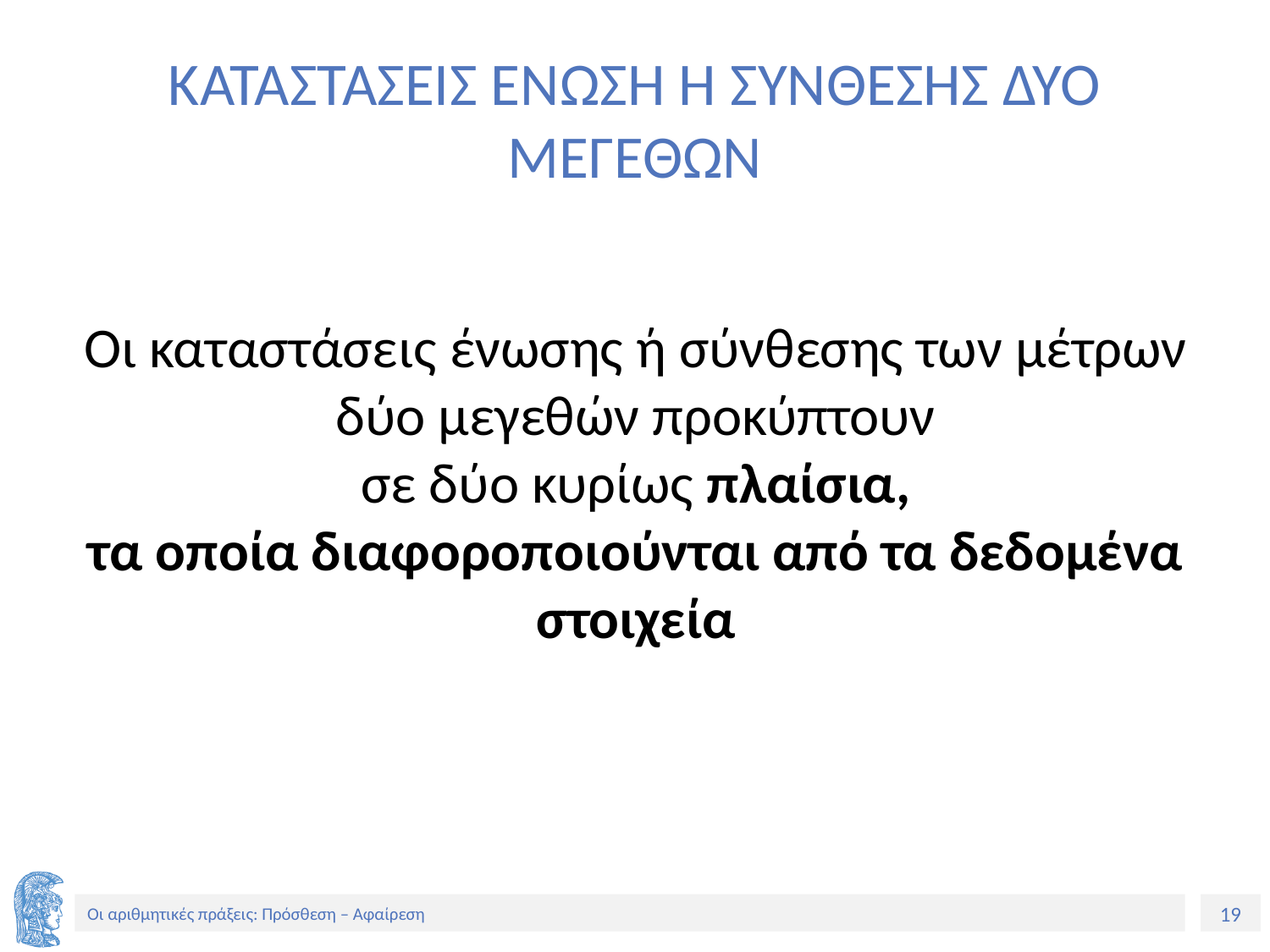

# ΚΑΤΑΣΤΑΣΕΙΣ ΕΝΩΣΗ Η ΣΥΝΘΕΣΗΣ ΔΥΟ ΜΕΓΕΘΩΝ

Οι καταστάσεις ένωσης ή σύνθεσης των μέτρων δύο μεγεθών προκύπτουν
σε δύο κυρίως πλαίσια,
τα οποία διαφοροποιούνται από τα δεδομένα στοιχεία